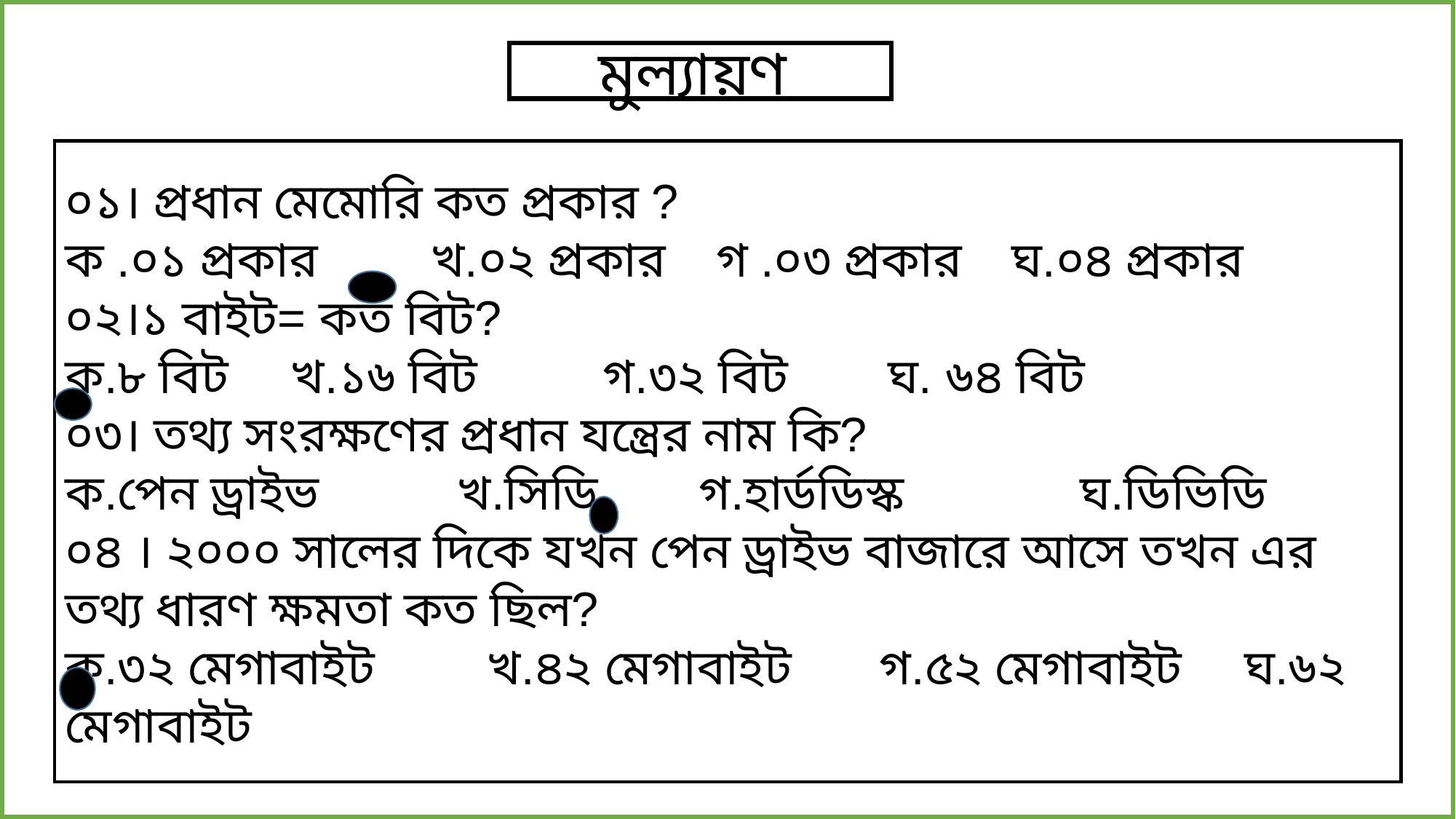

মুল্যায়ণ
০১। প্রধান মেমোরি কত প্রকার ?
ক .০১ প্রকার         খ.০২ প্রকার    গ .০৩ প্রকার    ঘ.০৪ প্রকার
০২।১ বাইট= কত বিট?
ক.৮ বিট     খ.১৬ বিট          গ.৩২ বিট        ঘ. ৬৪ বিট
০৩। তথ্য সংরক্ষণের প্রধান যন্ত্রের নাম কি?
ক.পেন ড্রাইভ           খ.সিডি        গ.হার্ডডিস্ক              ঘ.ডিভিডি
০৪ । ২০০০ সালের দিকে যখন পেন ড্রাইভ বাজারে আসে তখন এর তথ্য ধারণ ক্ষমতা কত ছিল?
ক.৩২ মেগাবাইট         খ.৪২ মেগাবাইট       গ.৫২ মেগাবাইট     ঘ.৬২ মেগাবাইট